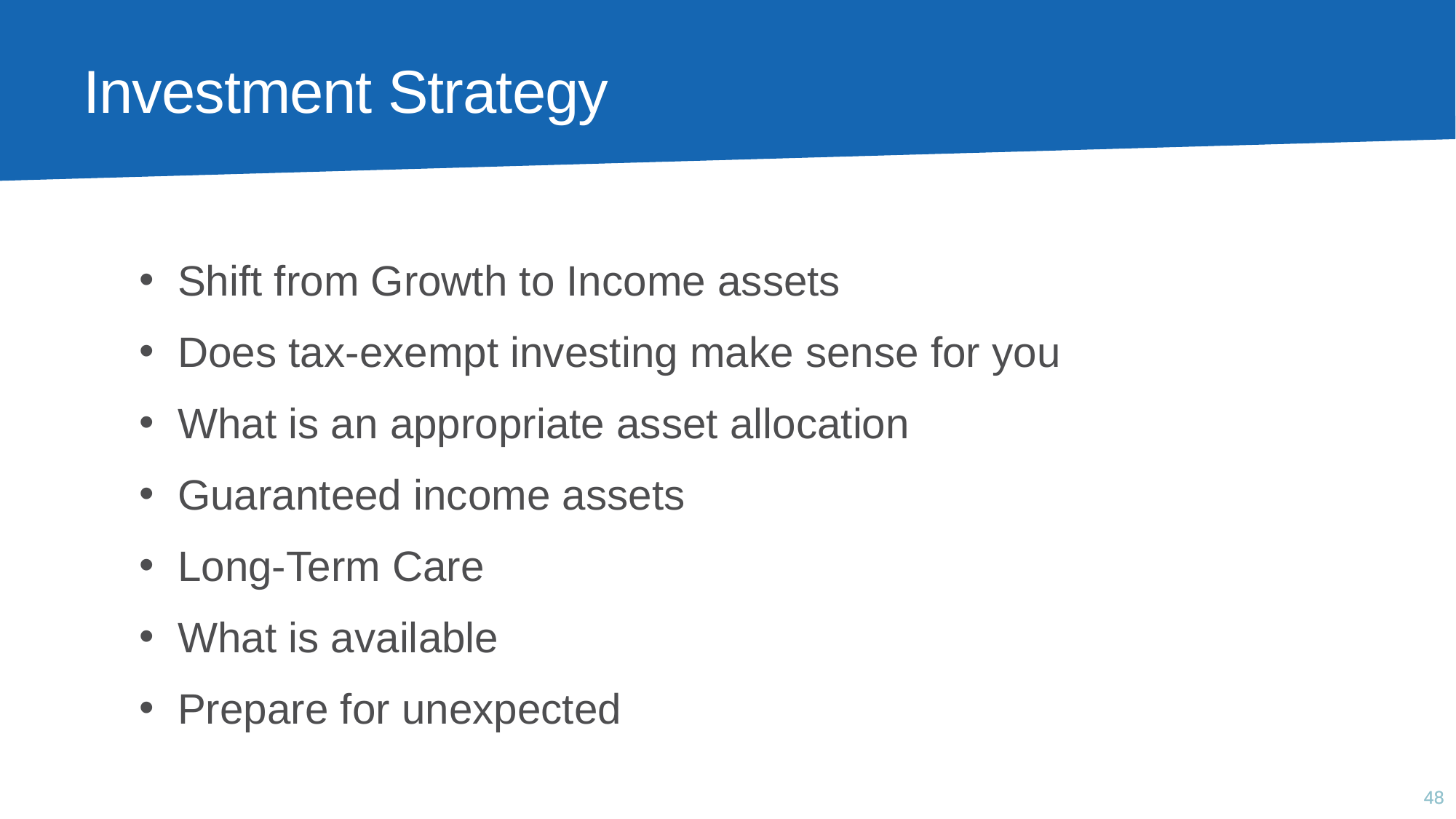

# Investment Strategy
Shift from Growth to Income assets
Does tax-exempt investing make sense for you
What is an appropriate asset allocation
Guaranteed income assets
Long-Term Care
What is available
Prepare for unexpected